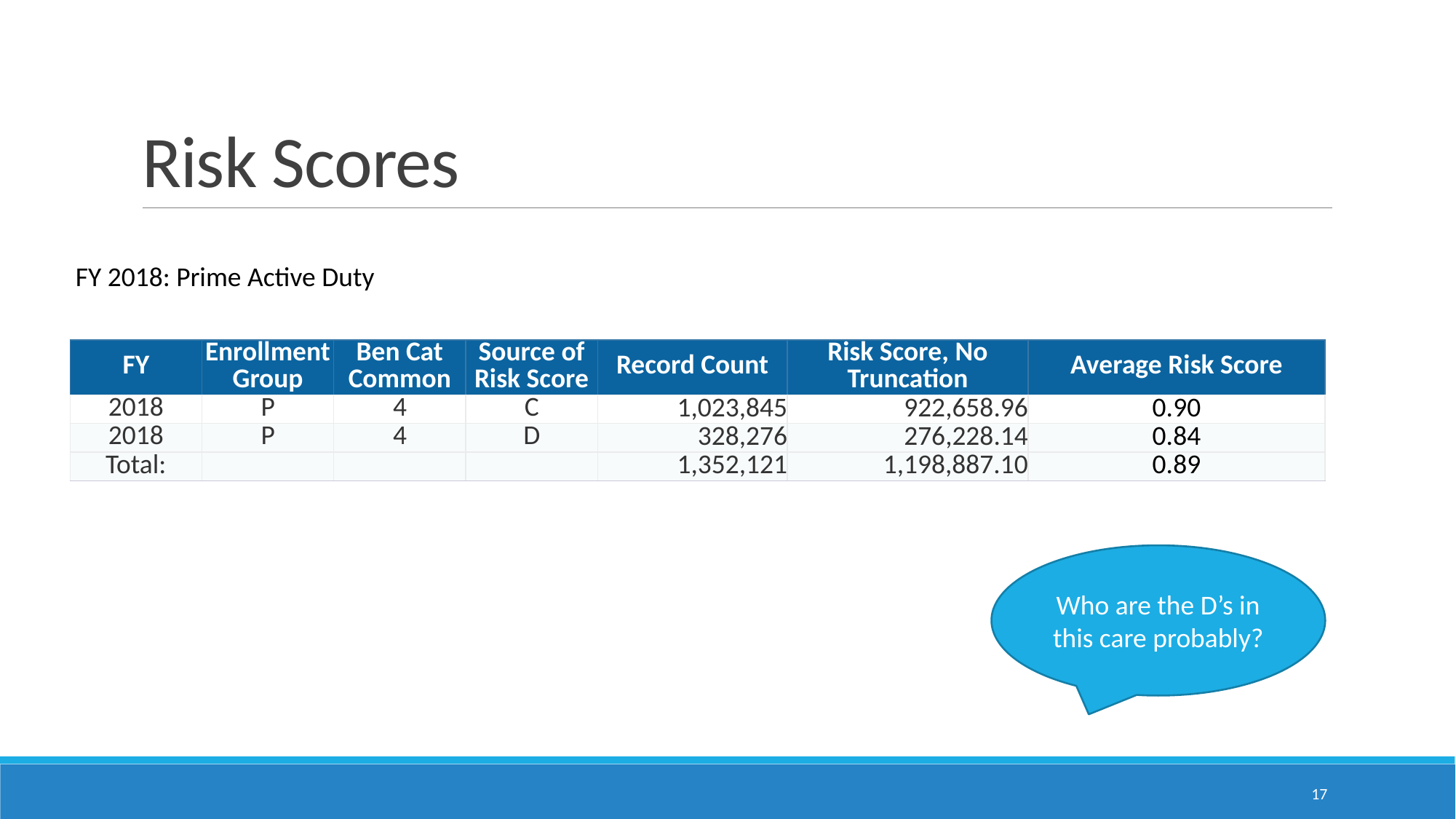

# Risk Scores
FY 2018: Prime Active Duty
| FY | Enrollment Group | Ben Cat Common | Source of Risk Score | Record Count | Risk Score, No Truncation | Average Risk Score |
| --- | --- | --- | --- | --- | --- | --- |
| 2018 | P | 4 | C | 1,023,845 | 922,658.96 | 0.90 |
| 2018 | P | 4 | D | 328,276 | 276,228.14 | 0.84 |
| Total: |  |  |  | 1,352,121 | 1,198,887.10 | 0.89 |
Who are the D’s in this care probably?
17